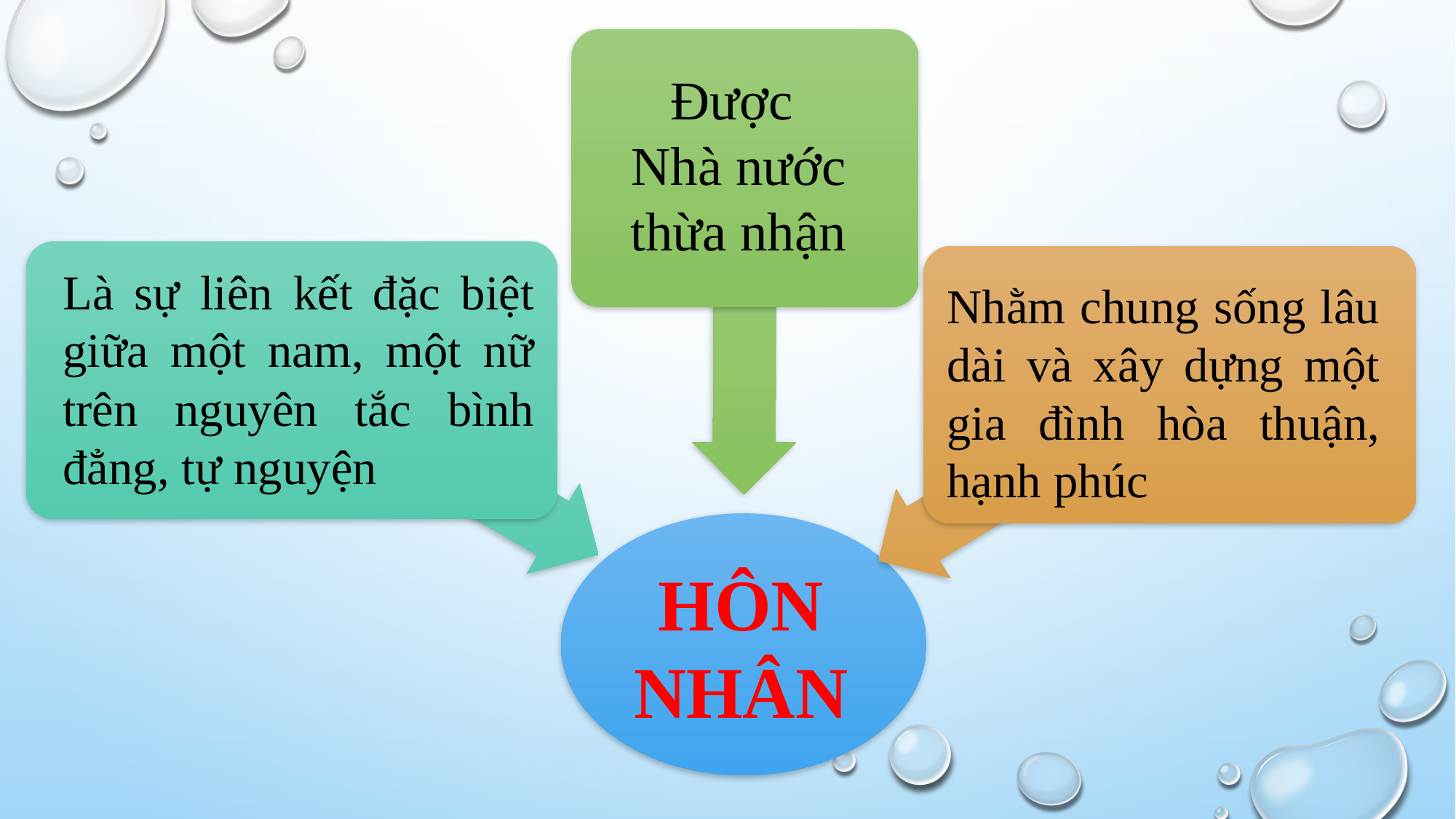

Được
Nhà nước thừa nhận
Là sự liên kết đặc biệt giữa một nam, một nữ trên nguyên tắc bình đẳng, tự nguyện
Nhằm chung sống lâu dài và xây dựng một gia đình hòa thuận, hạnh phúc
HÔN NHÂN